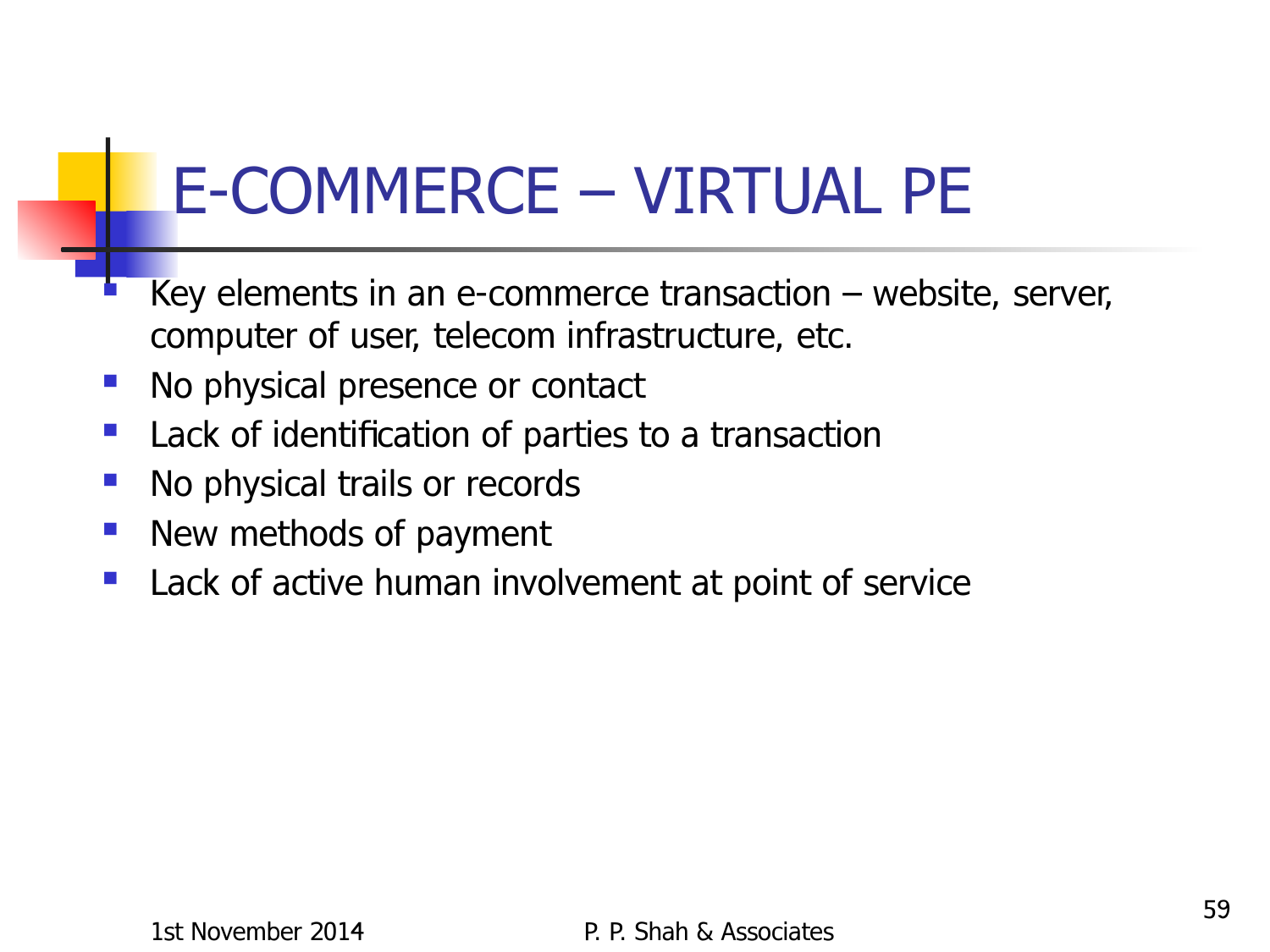

# E-COMMERCE – VIRTUAL PE
Key elements in an e-commerce transaction – website, server, computer of user, telecom infrastructure, etc.
No physical presence or contact
Lack of identification of parties to a transaction
No physical trails or records
New methods of payment
Lack of active human involvement at point of service
59
1st November 2014
P. P. Shah & Associates